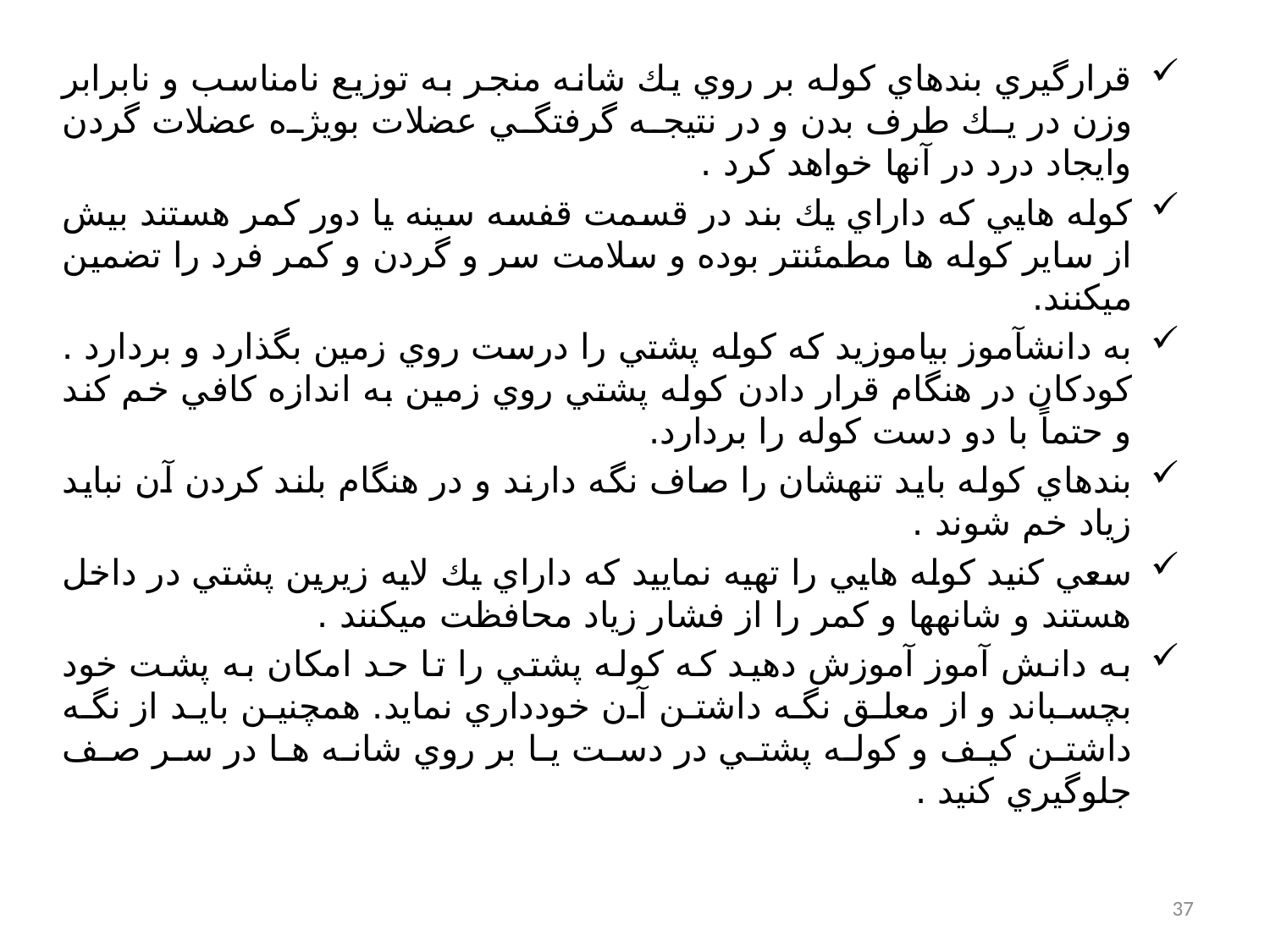

قرارگيري بندهاي كوله بر روي يك شانه منجر به توزيع نامناسب و نابرابر وزن در يك طرف بدن و در نتيجه گرفتگي عضلات بويژه عضلات گردن وايجاد درد در آنها خواهد كرد .
كوله هايي كه داراي يك بند در قسمت قفسه سينه يا دور كمر هستند بيش از ساير كوله ها مطمئنتر بوده و سلامت سر و گردن و كمر فرد را تضمين ميكنند.
به دانشآموز بياموزيد كه كوله پشتي را درست روي زمين بگذارد و بردارد . كودكان در هنگام قرار دادن كوله پشتي روي زمين به اندازه كافي خم كند و حتماً با دو دست كوله را بردارد.
بندهاي كوله بايد تنهشان را صاف نگه دارند و در هنگام بلند كردن آن نبايد زياد خم شوند .
سعي كنيد كوله هايي را تهيه نماييد كه داراي يك لايه زيرين پشتي در داخل هستند و شانهها و كمر را از فشار زياد محافظت ميكنند .
به دانش آموز آموزش دهيد كه كوله پشتي را تا حد امكان به پشت خود بچسباند و از معلق نگه داشتن آن خودداري نمايد. همچنين بايد از نگه داشتن كيف و كوله پشتي در دست يا بر روي شانه ها در سر صف جلوگيري كنيد .
37